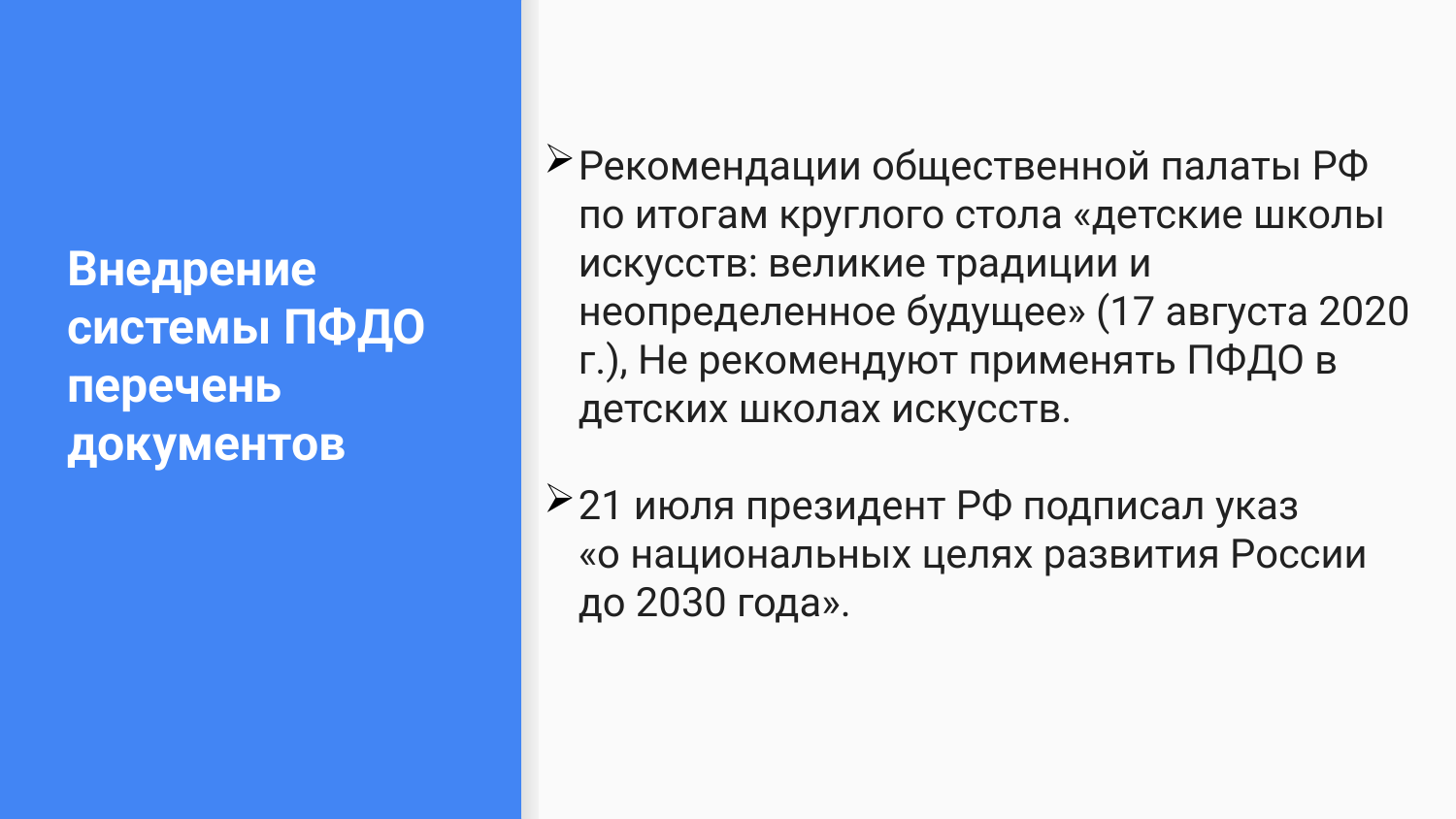

Рекомендации общественной палаты РФ по итогам круглого стола «детские школы искусств: великие традиции и неопределенное будущее» (17 августа 2020 г.), Не рекомендуют применять ПФДО в детских школах искусств.

21 июля президент РФ подписал указ «о национальных целях развития России до 2030 года».
# Внедрение системы ПФДО перечень документов